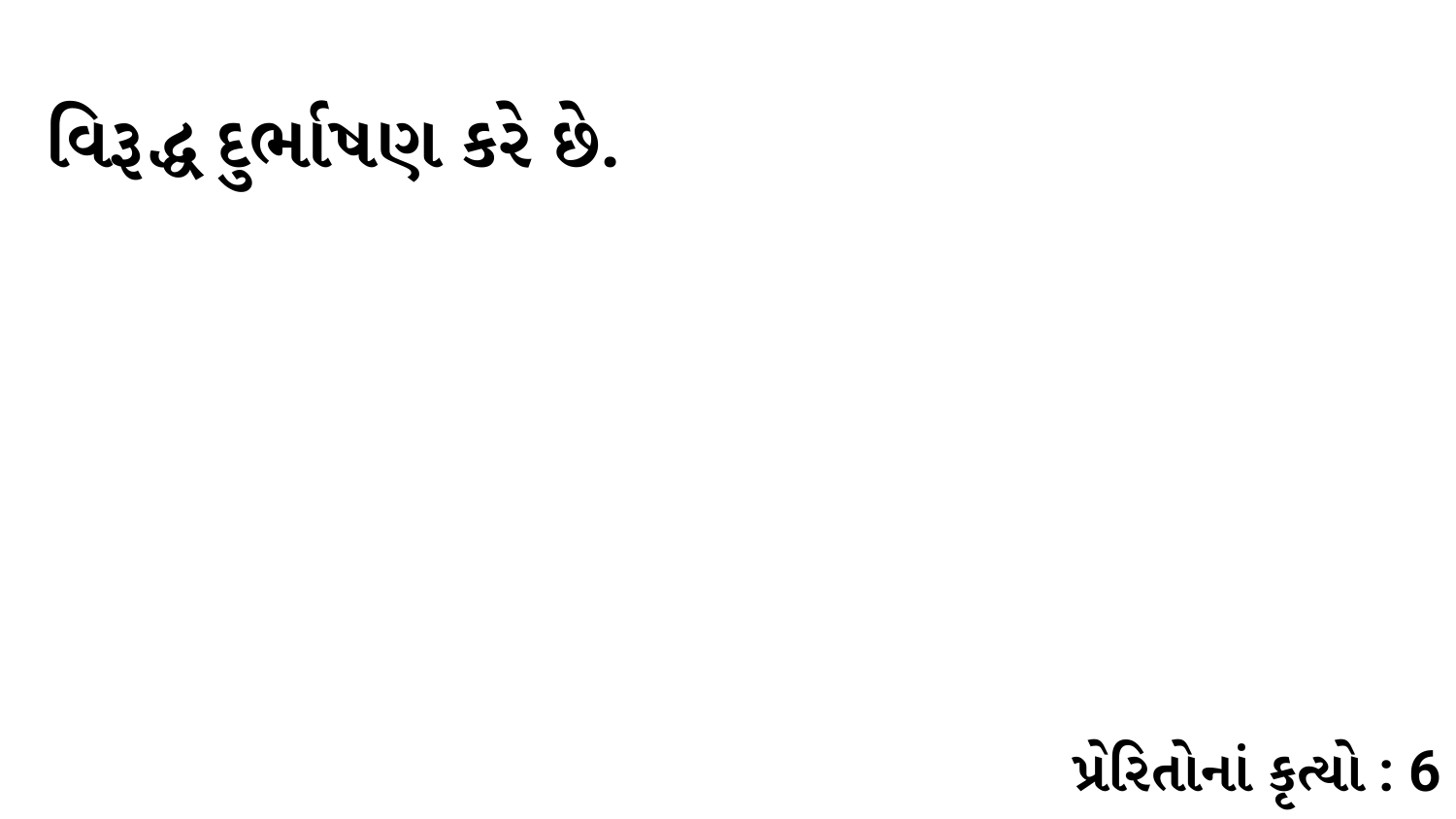

વિરૂદ્ધ દુર્ભાષણ કરે છે.
પ્રેરિતોનાં કૃત્યો : 6